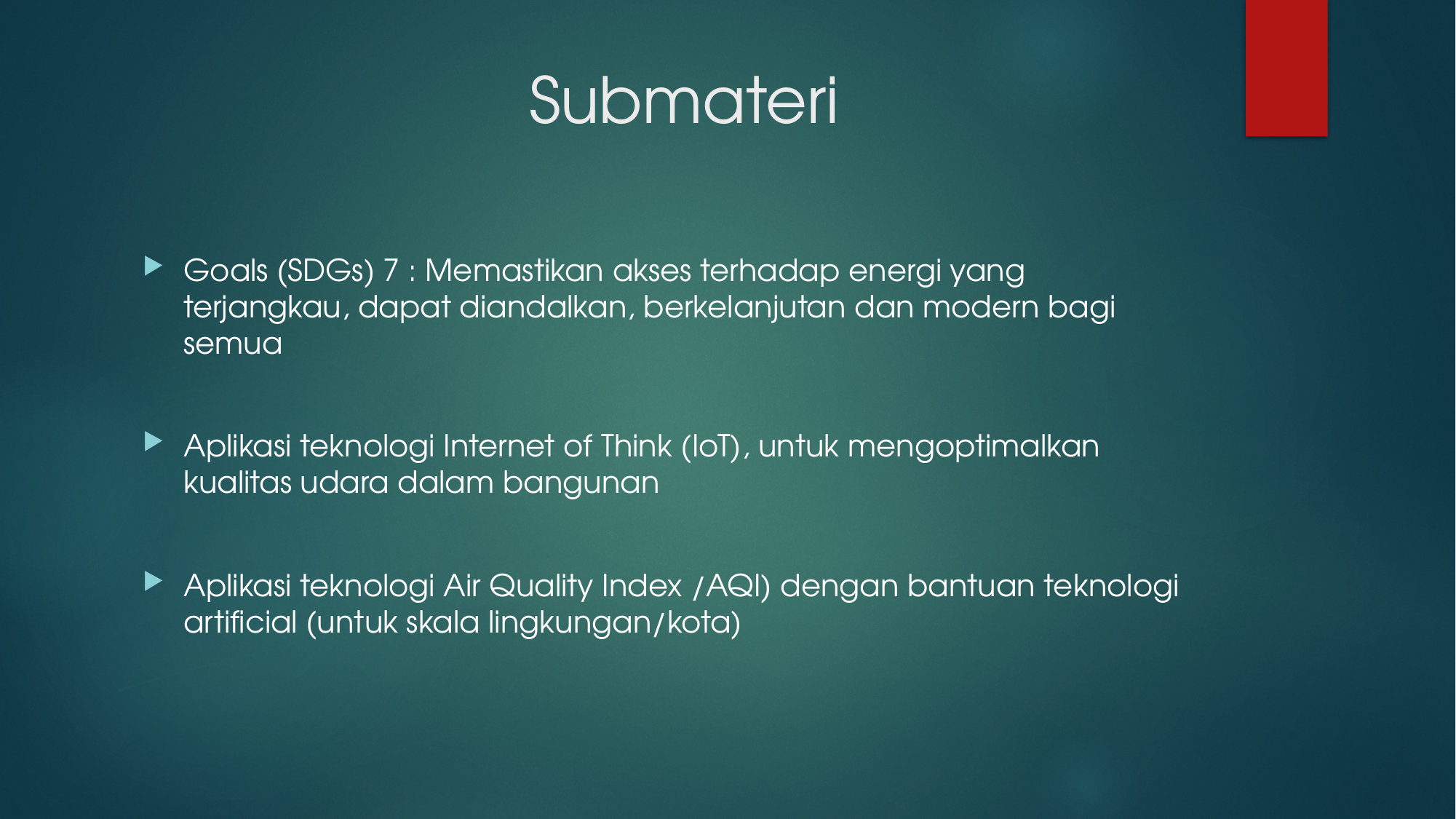

# Submateri
Goals (SDGs) 7 : Memastikan akses terhadap energi yang terjangkau, dapat diandalkan, berkelanjutan dan modern bagi semua

Aplikasi teknologi Internet of Think (IoT), untuk mengoptimalkan kualitas udara dalam bangunan

Aplikasi teknologi Air Quality Index /AQI) dengan bantuan teknologi artificial (untuk skala lingkungan/kota)